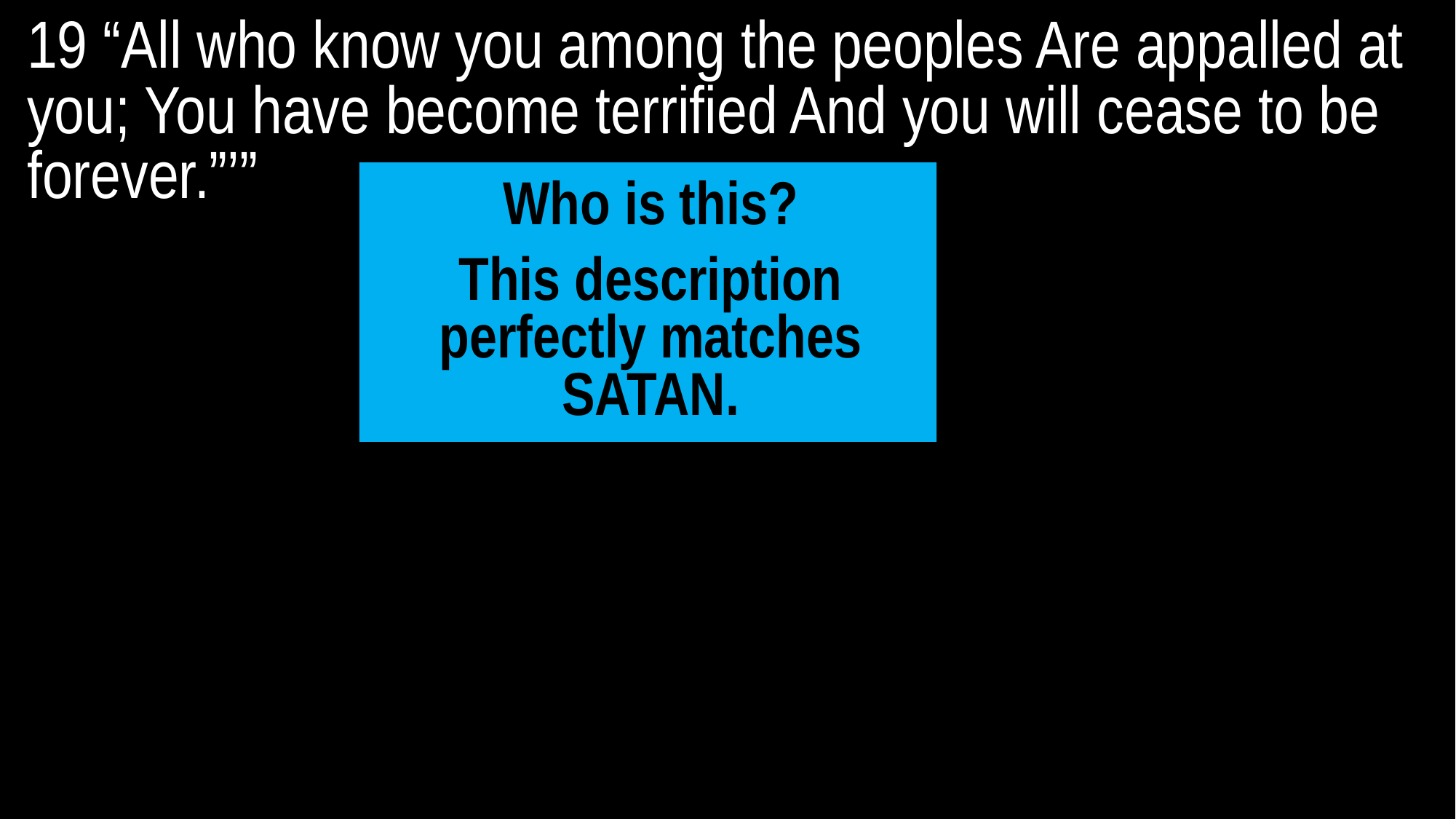

19 “All who know you among the peoples Are appalled at you; You have become terrified And you will cease to be forever.”’”
Who is this?
This description perfectly matches SATAN.